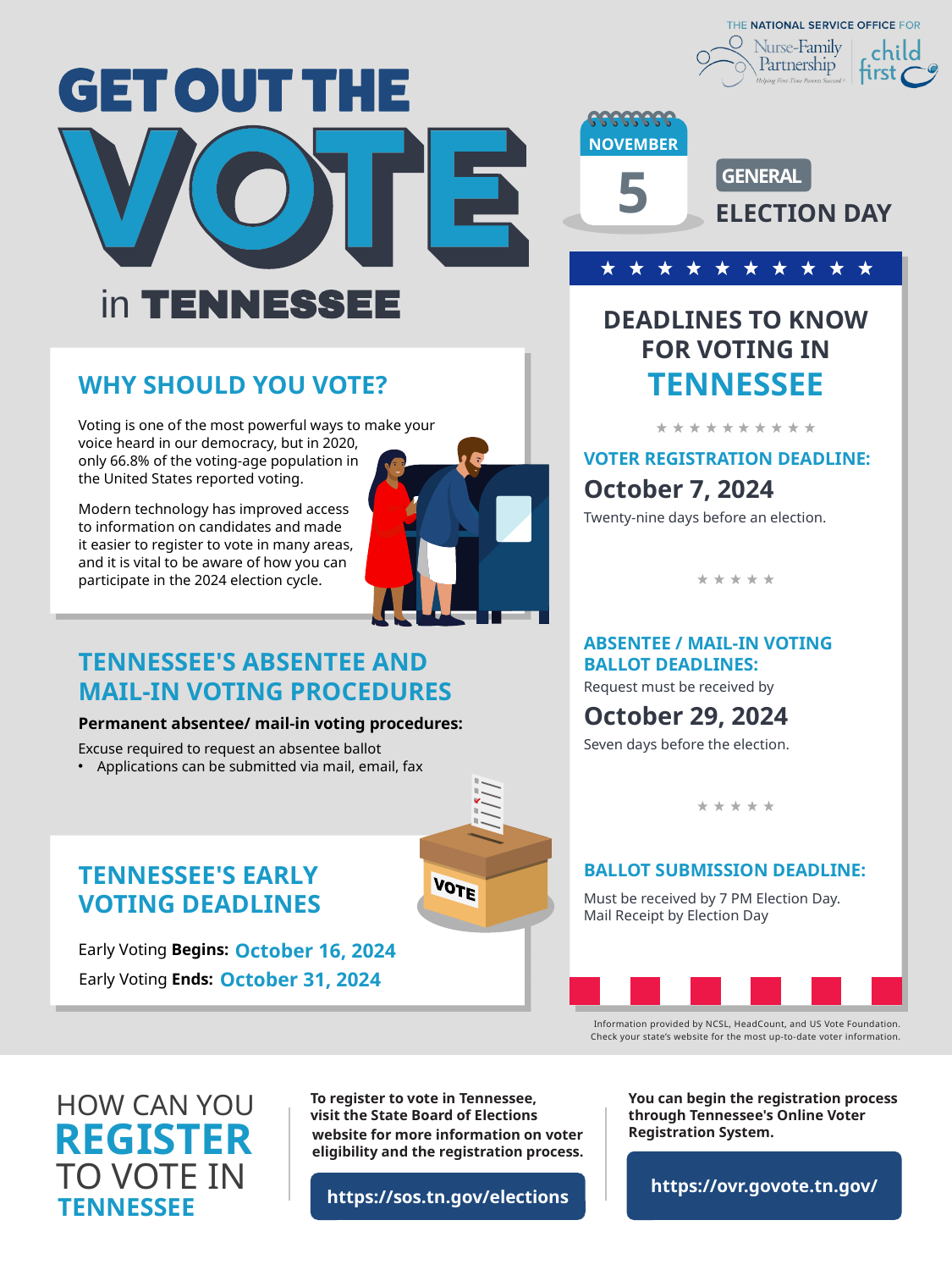

NOVEMBER

5
GENERAL

ELECTION DAY

in TENNESSEE
DEADLINES TO KNOW
FOR VOTING IN

TENNESSEE
WHY SHOULD YOU VOTE?
Voting is one of the most powerful ways to make your
voice heard in our democracy, but in 2020,
only 66.8% of the voting-age population in
the United States reported voting.

VOTER REGISTRATION DEADLINE:
October 7, 2024
Twenty-nine days before an election.

Modern technology has improved access
to information on candidates and made
it easier to register to vote in many areas,
and it is vital to be aware of how you can
participate in the 2024 election cycle.

ABSENTEE / MAIL-IN VOTING
BALLOT DEADLINES:
Request must be received by
October 29, 2024
Seven days before the election.
TENNESSEE'S ABSENTEE AND
MAIL-IN VOTING PROCEDURES
Permanent absentee/ mail-in voting procedures:
Excuse required to request an absentee ballot
Applications can be submitted via mail, email, fax

BALLOT SUBMISSION DEADLINE:
Must be received by 7 PM Election Day.
Mail Receipt by Election Day
TENNESSEE'S EARLY
VOTING DEADLINES
October 16, 2024
Early Voting Begins:
October 31, 2024
Early Voting Ends:

Information provided by NCSL, HeadCount, and US Vote Foundation.
Check your state’s website for the most up-to-date voter information.
HOW CAN YOU
To register to vote in Tennessee,
visit the State Board of Elections
website for more information on voter eligibility and the registration process.
You can begin the registration process through Tennessee's Online Voter Registration System.
REGISTER
https://ovr.govote.tn.gov/
TO VOTE IN
https://sos.tn.gov/elections
TENNESSEE